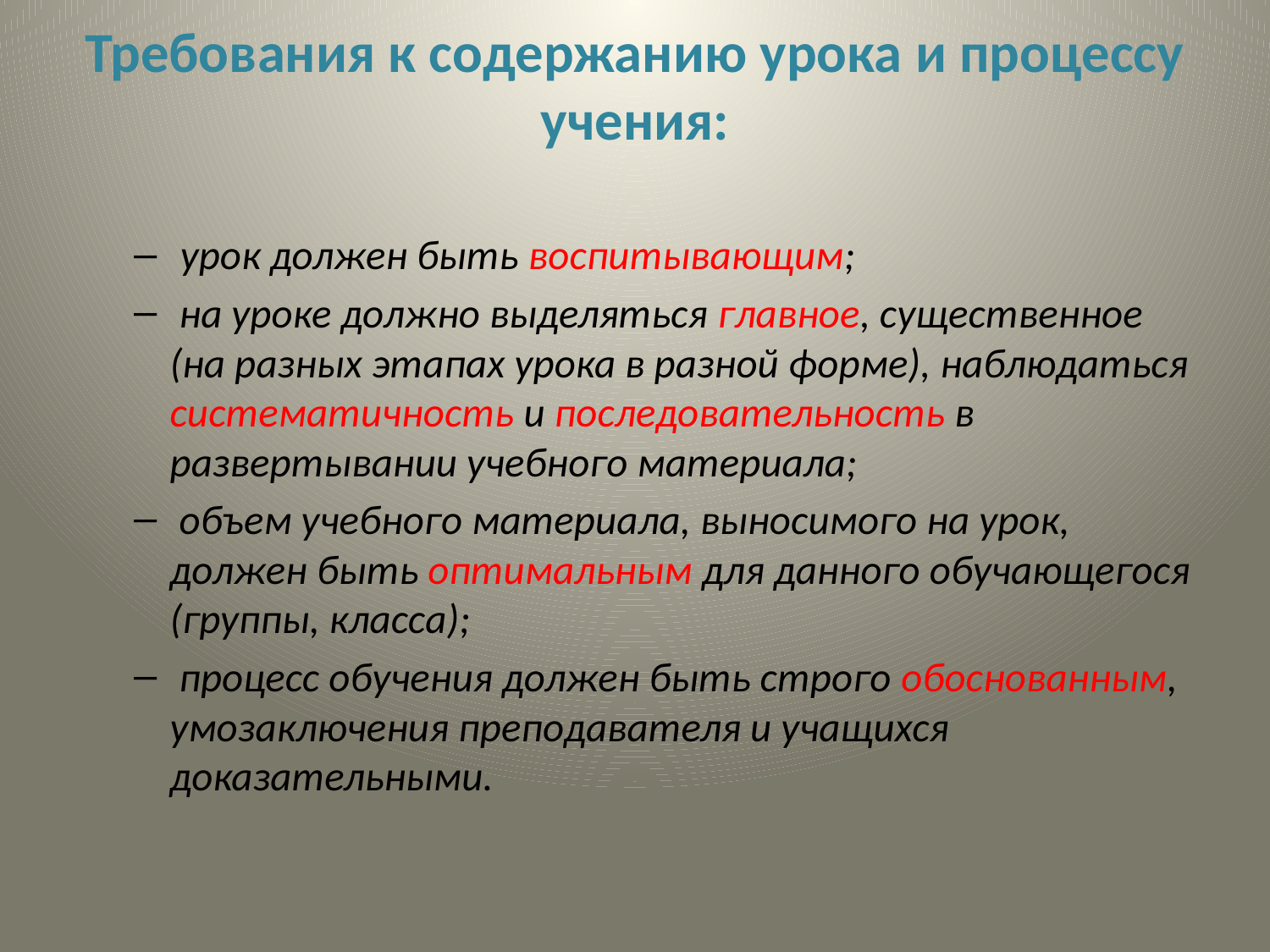

# Требования к содержанию урока и процессу учения:
 урок должен быть воспитывающим;
 на уроке должно выделяться главное, существенное (на разных этапах урока в разной форме), наблюдаться систематичность и последовательность в развертывании учебного материала;
 объем учебного материала, выносимого на урок, должен быть оптимальным для данного обучающегося (группы, класса);
 процесс обучения должен быть строго обоснованным, умозаключения преподавателя и учащихся доказательными.